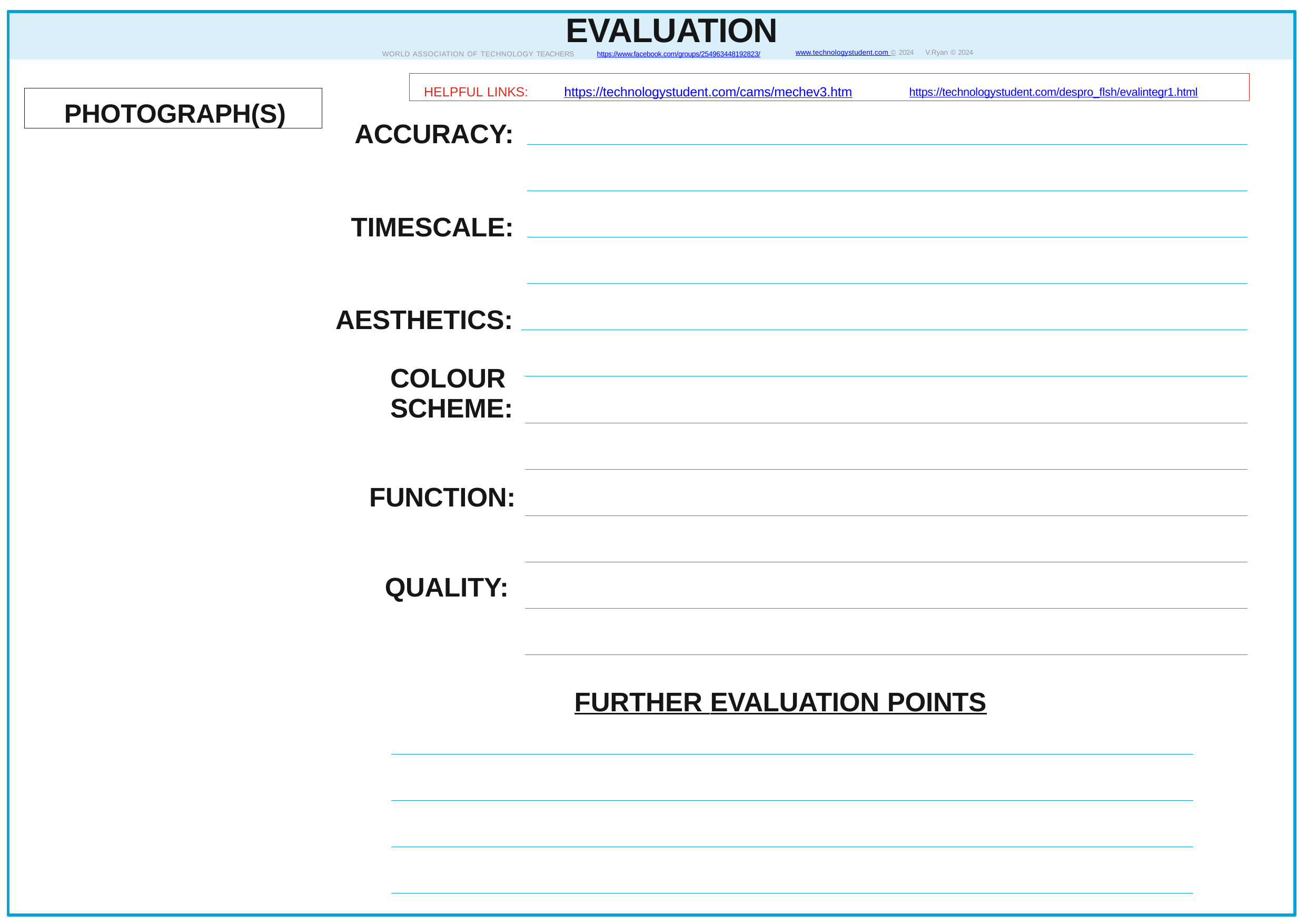

# EVALUATION
WORLD ASSOCIATION OF TECHNOLOGY TEACHERS	https://www.facebook.com/groups/254963448192823/
V.Ryan © 2024
www.technologystudent.com © 2024
HELPFUL LINKS:	https://technologystudent.com/cams/mechev3.htm	https://technologystudent.com/despro_ﬂsh/evalintegr1.html
PHOTOGRAPH(S)
ACCURACY:

TIMESCALE:

AESTHETICS:
COLOUR SCHEME:

FUNCTION:

QUALITY:

FURTHER EVALUATION POINTS